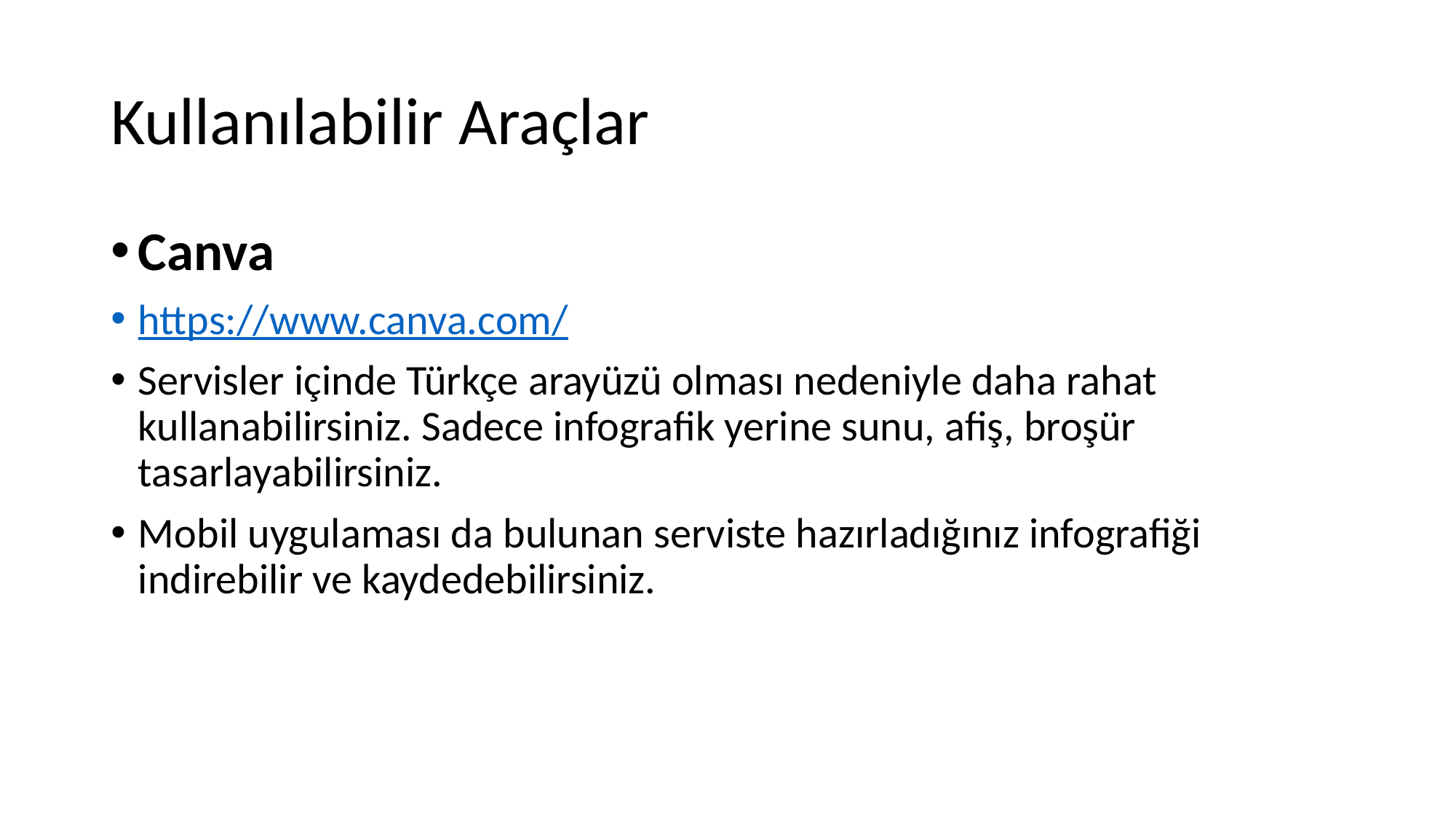

# Kullanılabilir Araçlar
Canva
https://www.canva.com/
Servisler içinde Türkçe arayüzü olması nedeniyle daha rahat kullanabilirsiniz. Sadece infografik yerine sunu, afiş, broşür tasarlayabilirsiniz.
Mobil uygulaması da bulunan serviste hazırladığınız infografiği indirebilir ve kaydedebilirsiniz.